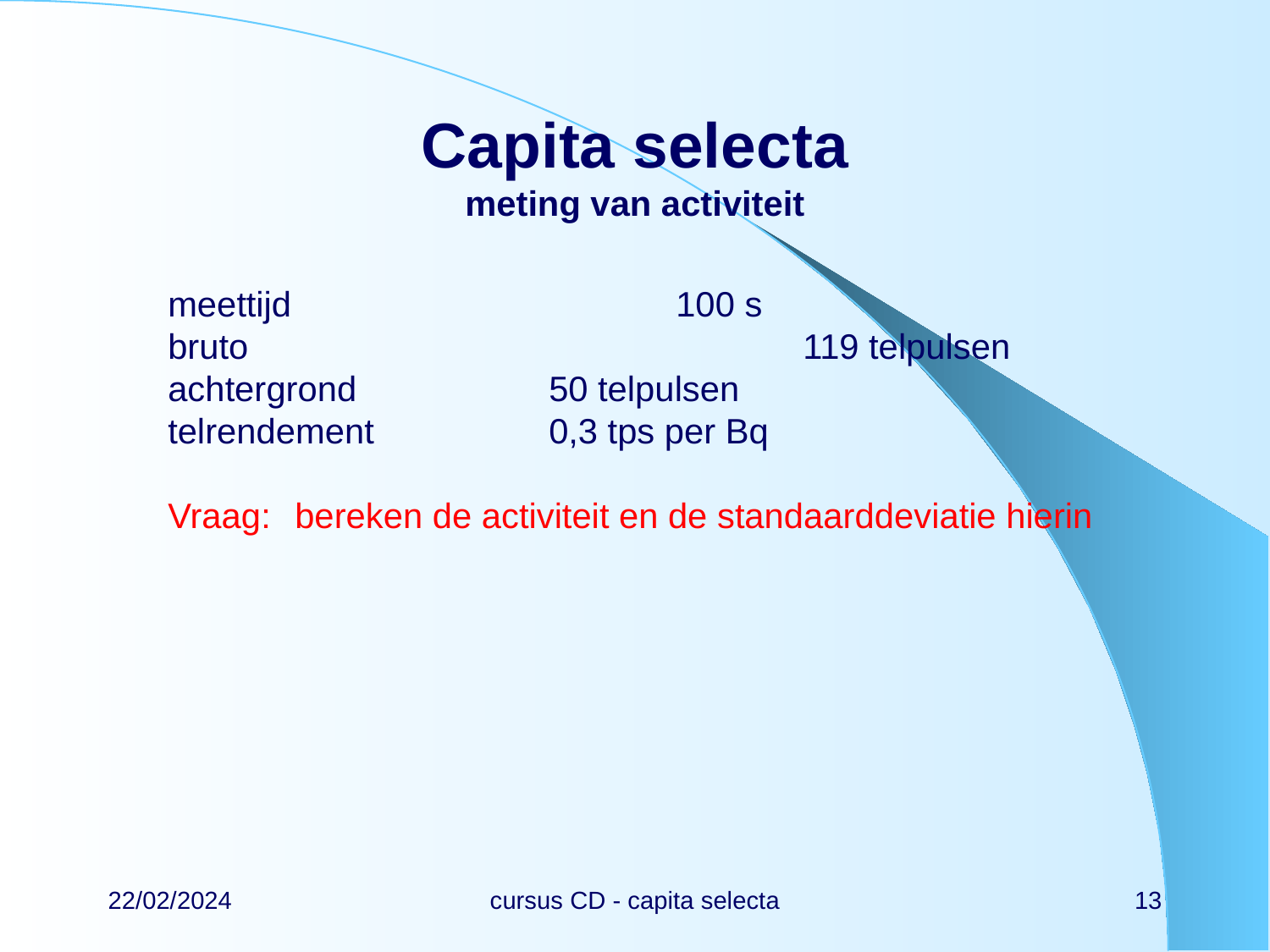

# Capita selecta meting van activiteit
meettijd				100 s
bruto 					119 telpulsen
achtergrond		50 telpulsen
telrendement		0,3 tps per Bq

Vraag:	bereken de activiteit en de standaarddeviatie hierin
22/02/2024
cursus CD - capita selecta
13